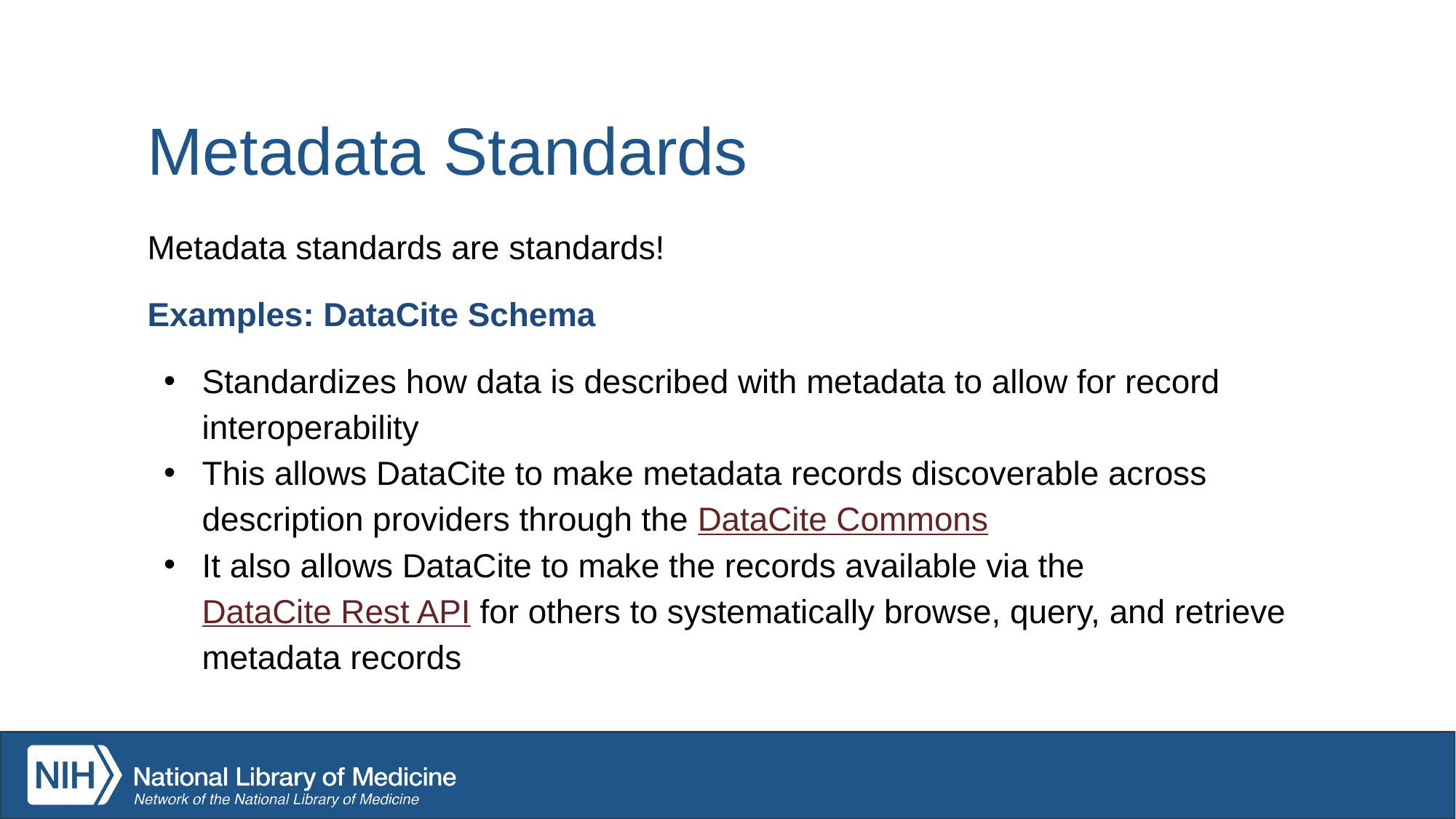

# Metadata Standards
Metadata standards are standards!
Examples: DataCite Schema
Standardizes how data is described with metadata to allow for record interoperability
This allows DataCite to make metadata records discoverable across description providers through the DataCite Commons
It also allows DataCite to make the records available via the DataCite Rest API for others to systematically browse, query, and retrieve metadata records